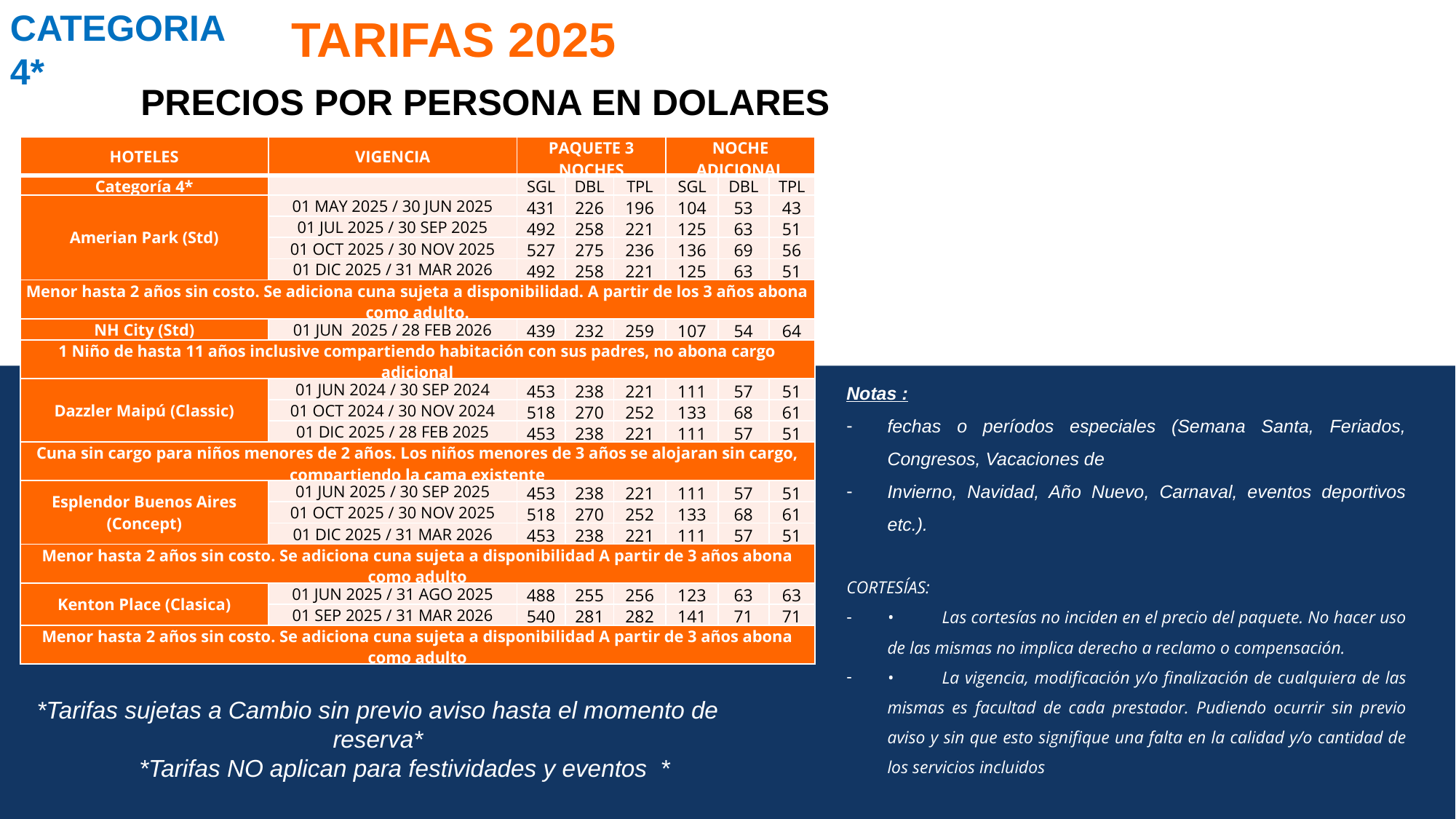

CATEGORIA 4*
TARIFAS 2025
PRECIOS POR PERSONA EN DOLARES
| HOTELES | VIGENCIA | PAQUETE 3 NOCHES |  |  | NOCHE ADICIONAL |  |  |
| --- | --- | --- | --- | --- | --- | --- | --- |
| Categoría 4\* |  | SGL | DBL | TPL | SGL | DBL | TPL |
| Amerian Park (Std) | 01 MAY 2025 / 30 JUN 2025 | 431 | 226 | 196 | 104 | 53 | 43 |
|  | 01 JUL 2025 / 30 SEP 2025 | 492 | 258 | 221 | 125 | 63 | 51 |
|  | 01 OCT 2025 / 30 NOV 2025 | 527 | 275 | 236 | 136 | 69 | 56 |
|  | 01 DIC 2025 / 31 MAR 2026 | 492 | 258 | 221 | 125 | 63 | 51 |
| Menor hasta 2 años sin costo. Se adiciona cuna sujeta a disponibilidad. A partir de los 3 años abona como adulto. |  |  |  |  |  |  |  |
| NH City (Std) | 01 JUN 2025 / 28 FEB 2026 | 439 | 232 | 259 | 107 | 54 | 64 |
| 1 Niño de hasta 11 años inclusive compartiendo habitación con sus padres, no abona cargo adicional |  |  |  |  |  |  |  |
| Dazzler Maipú (Classic) | 01 JUN 2024 / 30 SEP 2024 | 453 | 238 | 221 | 111 | 57 | 51 |
|  | 01 OCT 2024 / 30 NOV 2024 | 518 | 270 | 252 | 133 | 68 | 61 |
|  | 01 DIC 2025 / 28 FEB 2025 | 453 | 238 | 221 | 111 | 57 | 51 |
| Cuna sin cargo para niños menores de 2 años. Los niños menores de 3 años se alojaran sin cargo, compartiendo la cama existente |  |  |  |  |  |  |  |
| Esplendor Buenos Aires (Concept) | 01 JUN 2025 / 30 SEP 2025 | 453 | 238 | 221 | 111 | 57 | 51 |
|  | 01 OCT 2025 / 30 NOV 2025 | 518 | 270 | 252 | 133 | 68 | 61 |
|  | 01 DIC 2025 / 31 MAR 2026 | 453 | 238 | 221 | 111 | 57 | 51 |
| Menor hasta 2 años sin costo. Se adiciona cuna sujeta a disponibilidad A partir de 3 años abona como adulto |  |  |  |  |  |  |  |
| Kenton Place (Clasica) | 01 JUN 2025 / 31 AGO 2025 | 488 | 255 | 256 | 123 | 63 | 63 |
|  | 01 SEP 2025 / 31 MAR 2026 | 540 | 281 | 282 | 141 | 71 | 71 |
| Menor hasta 2 años sin costo. Se adiciona cuna sujeta a disponibilidad A partir de 3 años abona como adulto |  |  |  |  |  |  |  |

Notas :
fechas o períodos especiales (Semana Santa, Feriados, Congresos, Vacaciones de
Invierno, Navidad, Año Nuevo, Carnaval, eventos deportivos etc.).

CORTESÍAS:
•	Las cortesías no inciden en el precio del paquete. No hacer uso de las mismas no implica derecho a reclamo o compensación.
•	La vigencia, modificación y/o finalización de cualquiera de las mismas es facultad de cada prestador. Pudiendo ocurrir sin previo aviso y sin que esto signifique una falta en la calidad y/o cantidad de los servicios incluidos

*Tarifas sujetas a Cambio sin previo aviso hasta el momento de reserva*
         *Tarifas NO aplican para festividades y eventos  *